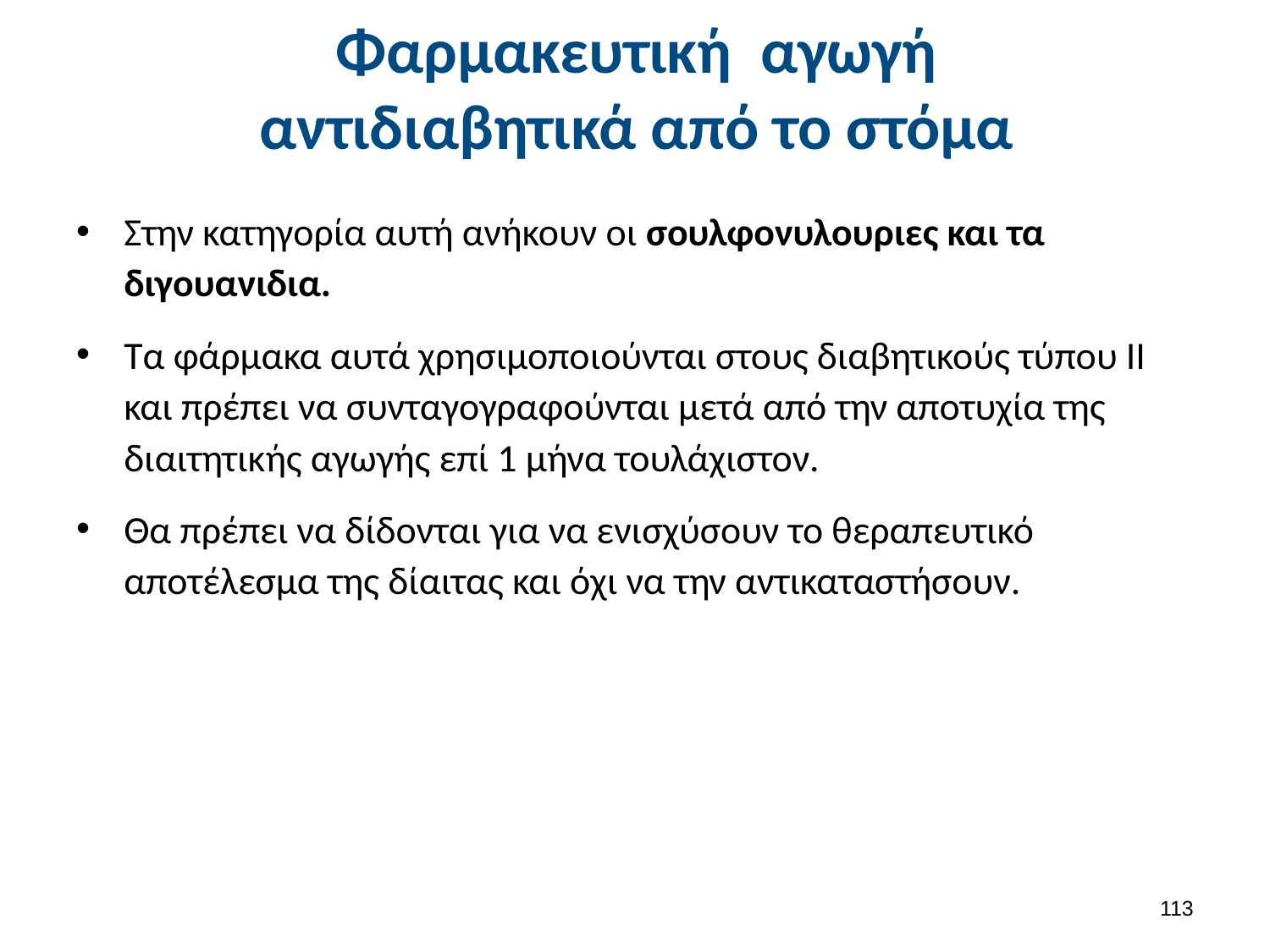

# Φαρμακευτική  αγωγή αντιδιαβητικά από το στόμα
Στην κατηγορία αυτή ανήκουν οι σουλφονυλουριες και τα διγουανιδια.
Τα φάρμακα αυτά χρησιμοποιούνται στους διαβητικούς τύπου ΙΙ και πρέπει να συνταγογραφούνται μετά από την αποτυχία της διαιτητικής αγωγής επί 1 μήνα τουλάχιστον.
Θα πρέπει να δίδονται για να ενισχύσουν το θεραπευτικό αποτέλεσμα της δίαιτας και όχι να την αντικαταστήσουν.

113